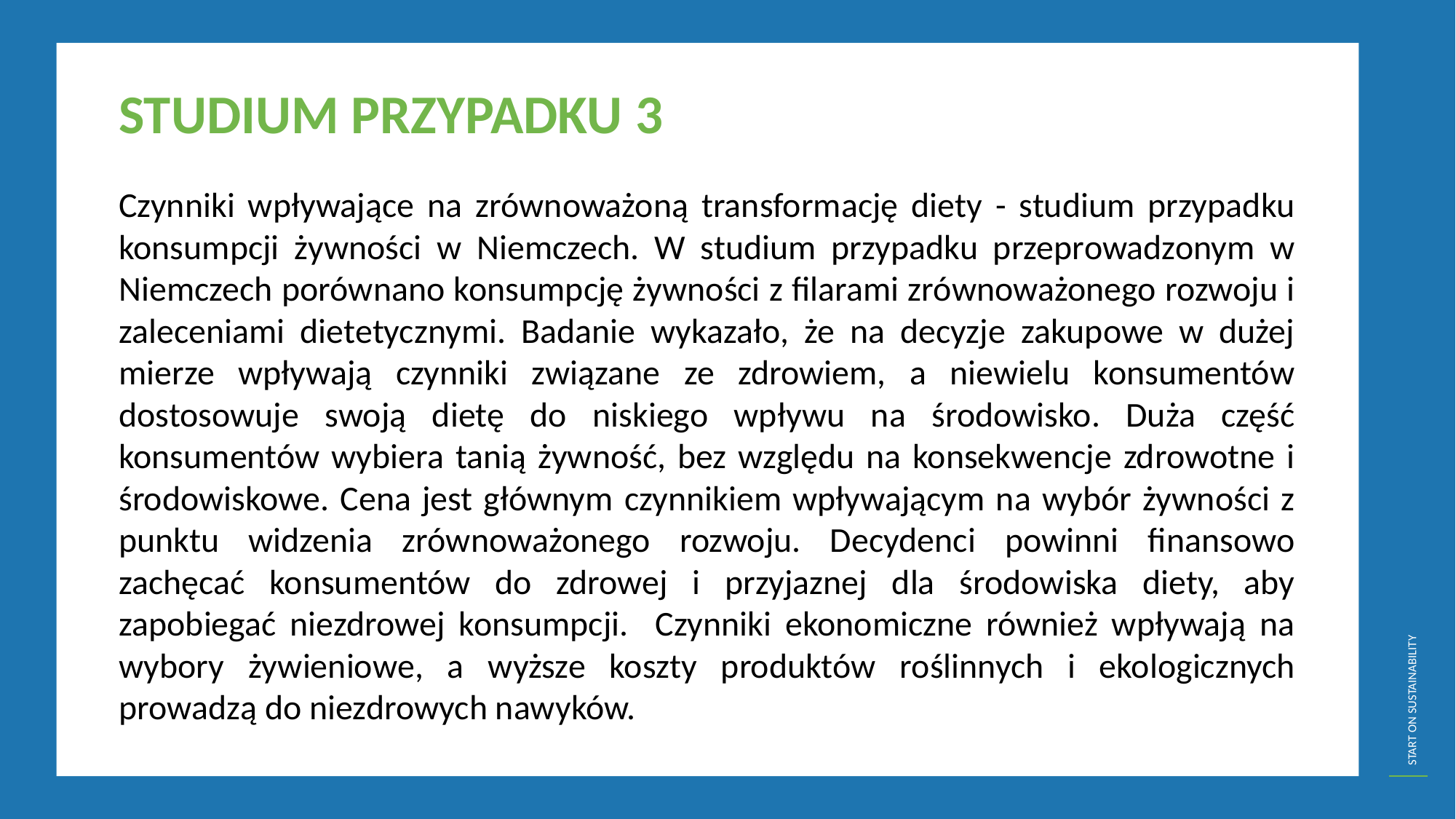

STUDIUM PRZYPADKU 3
Czynniki wpływające na zrównoważoną transformację diety - studium przypadku konsumpcji żywności w Niemczech. W studium przypadku przeprowadzonym w Niemczech porównano konsumpcję żywności z filarami zrównoważonego rozwoju i zaleceniami dietetycznymi. Badanie wykazało, że na decyzje zakupowe w dużej mierze wpływają czynniki związane ze zdrowiem, a niewielu konsumentów dostosowuje swoją dietę do niskiego wpływu na środowisko. Duża część konsumentów wybiera tanią żywność, bez względu na konsekwencje zdrowotne i środowiskowe. Cena jest głównym czynnikiem wpływającym na wybór żywności z punktu widzenia zrównoważonego rozwoju. Decydenci powinni finansowo zachęcać konsumentów do zdrowej i przyjaznej dla środowiska diety, aby zapobiegać niezdrowej konsumpcji.  Czynniki ekonomiczne również wpływają na wybory żywieniowe, a wyższe koszty produktów roślinnych i ekologicznych prowadzą do niezdrowych nawyków.